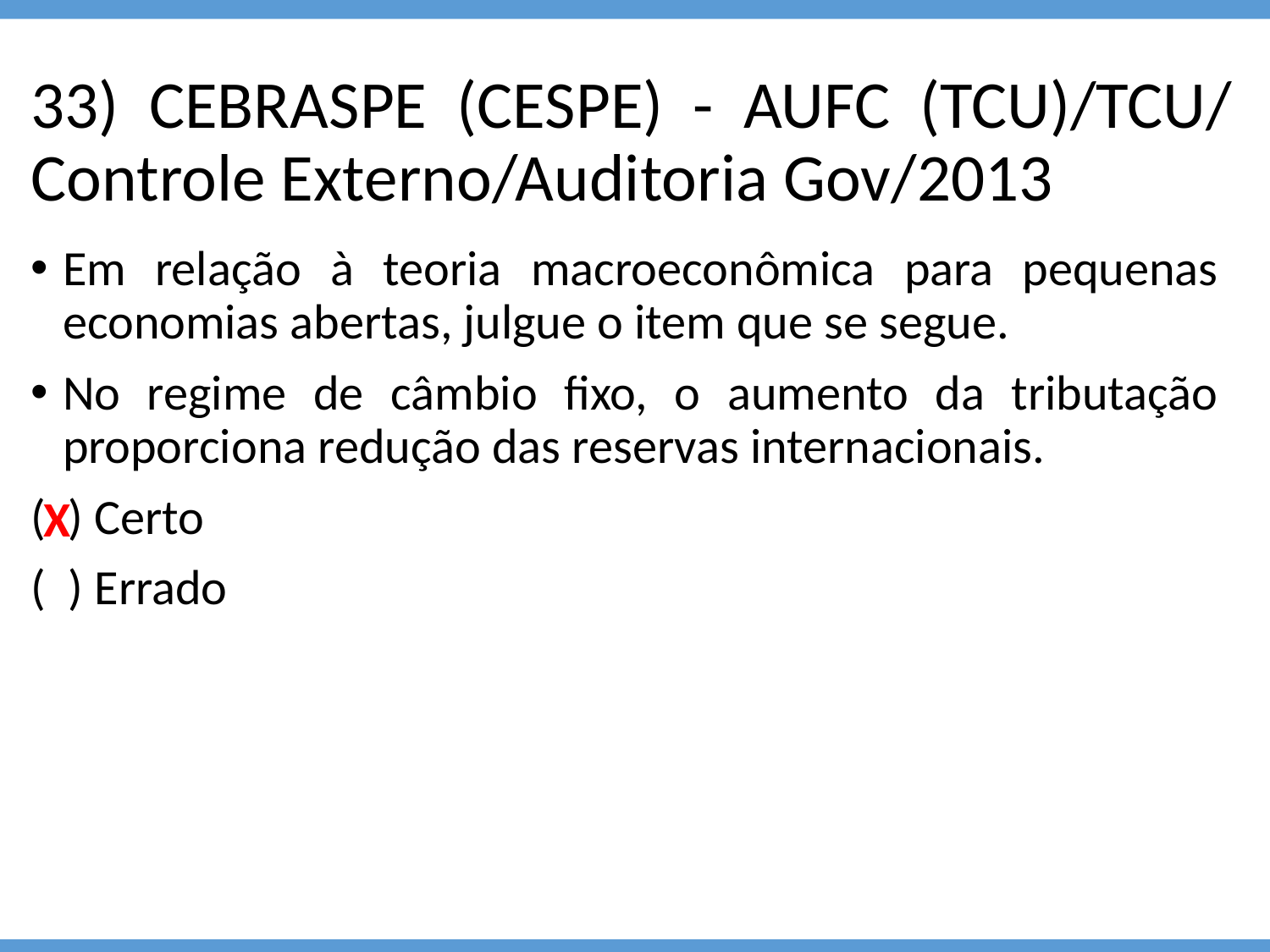

# 33) CEBRASPE (CESPE) - AUFC (TCU)/TCU/ Controle Externo/Auditoria Gov/2013
Em relação à teoria macroeconômica para pequenas economias abertas, julgue o item que se segue.
No regime de câmbio fixo, o aumento da tributação proporciona redução das reservas internacionais.
(  ) Certo
(  ) Errado
X